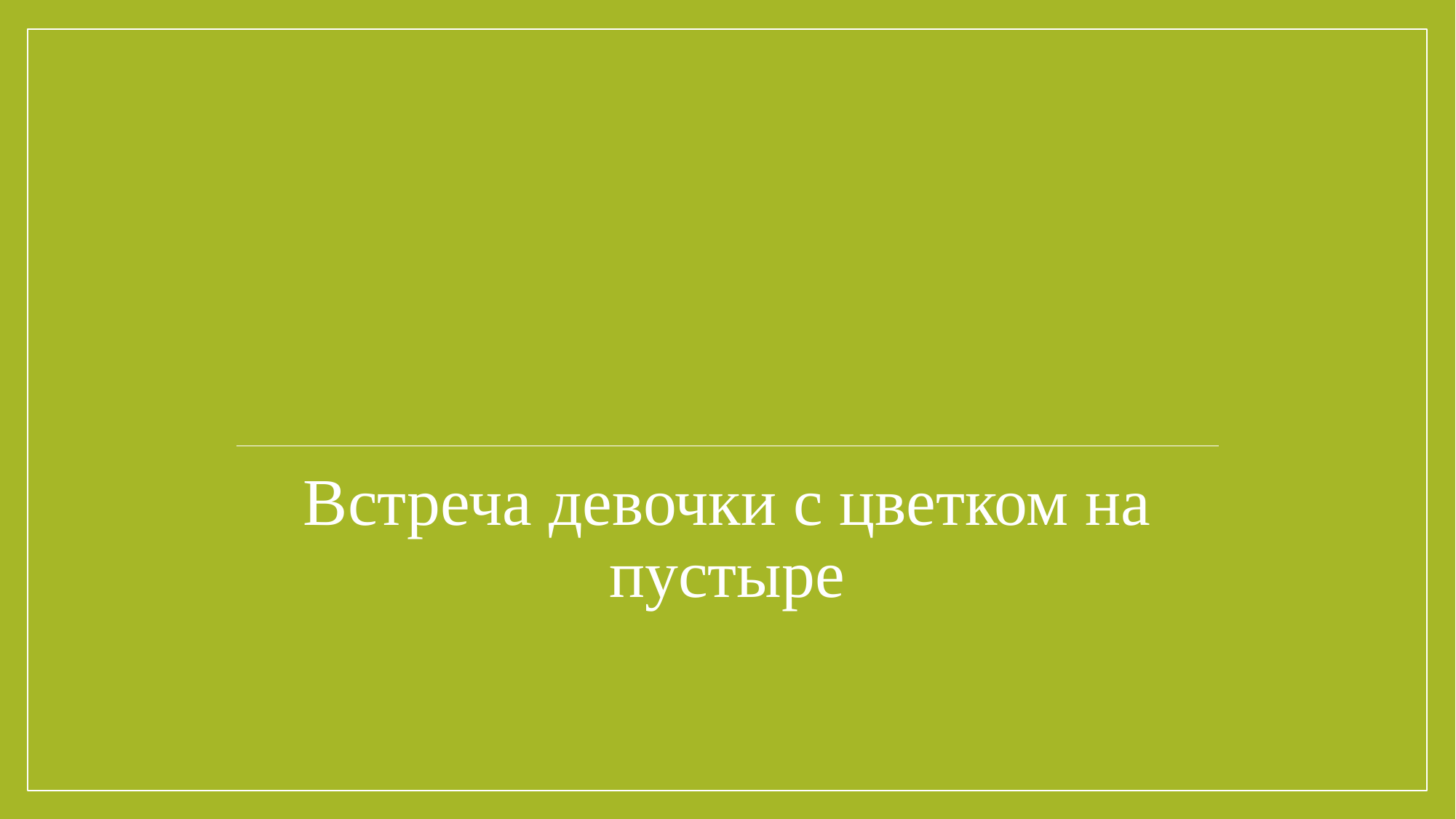

#
Встреча девочки с цветком на пустыре